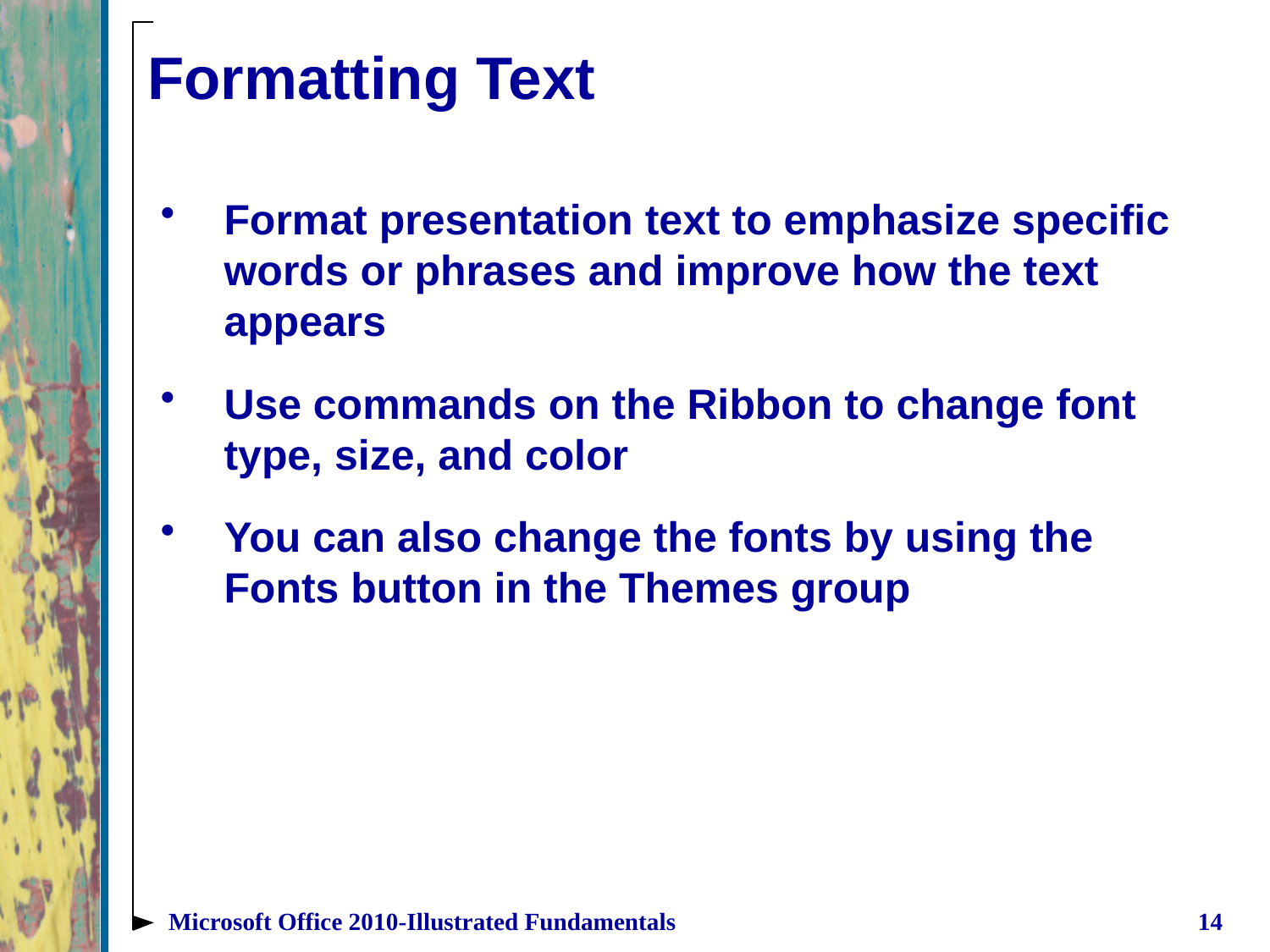

# Formatting Text
Format presentation text to emphasize specific words or phrases and improve how the text appears
Use commands on the Ribbon to change font type, size, and color
You can also change the fonts by using the Fonts button in the Themes group

Microsoft Office 2010-Illustrated Fundamentals
14